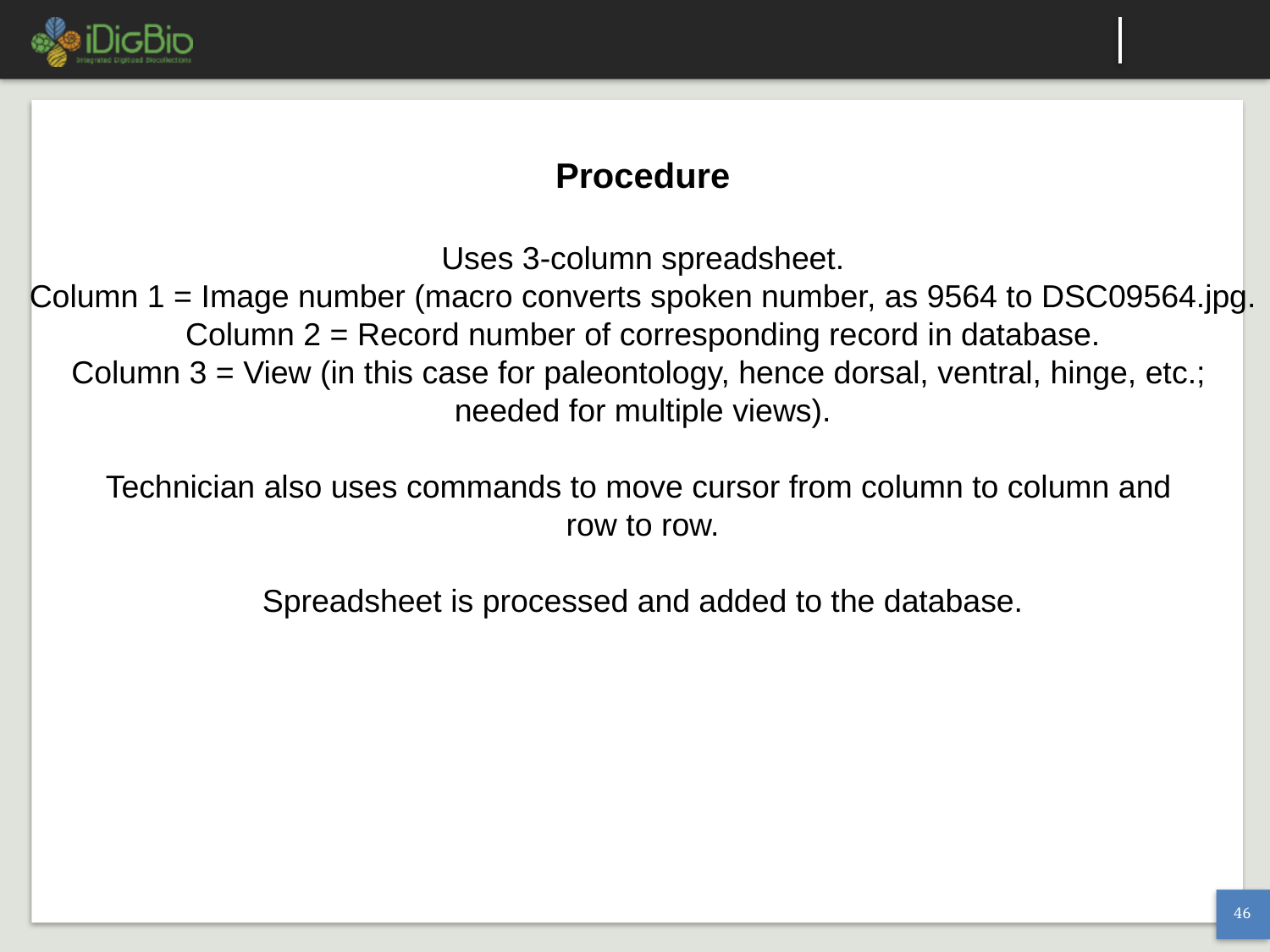

Procedure

Uses 3-column spreadsheet.
Column 1 = Image number (macro converts spoken number, as 9564 to DSC09564.jpg.
Column 2 = Record number of corresponding record in database.
Column 3 = View (in this case for paleontology, hence dorsal, ventral, hinge, etc.;
needed for multiple views).

Technician also uses commands to move cursor from column to column and
row to row.

Spreadsheet is processed and added to the database.